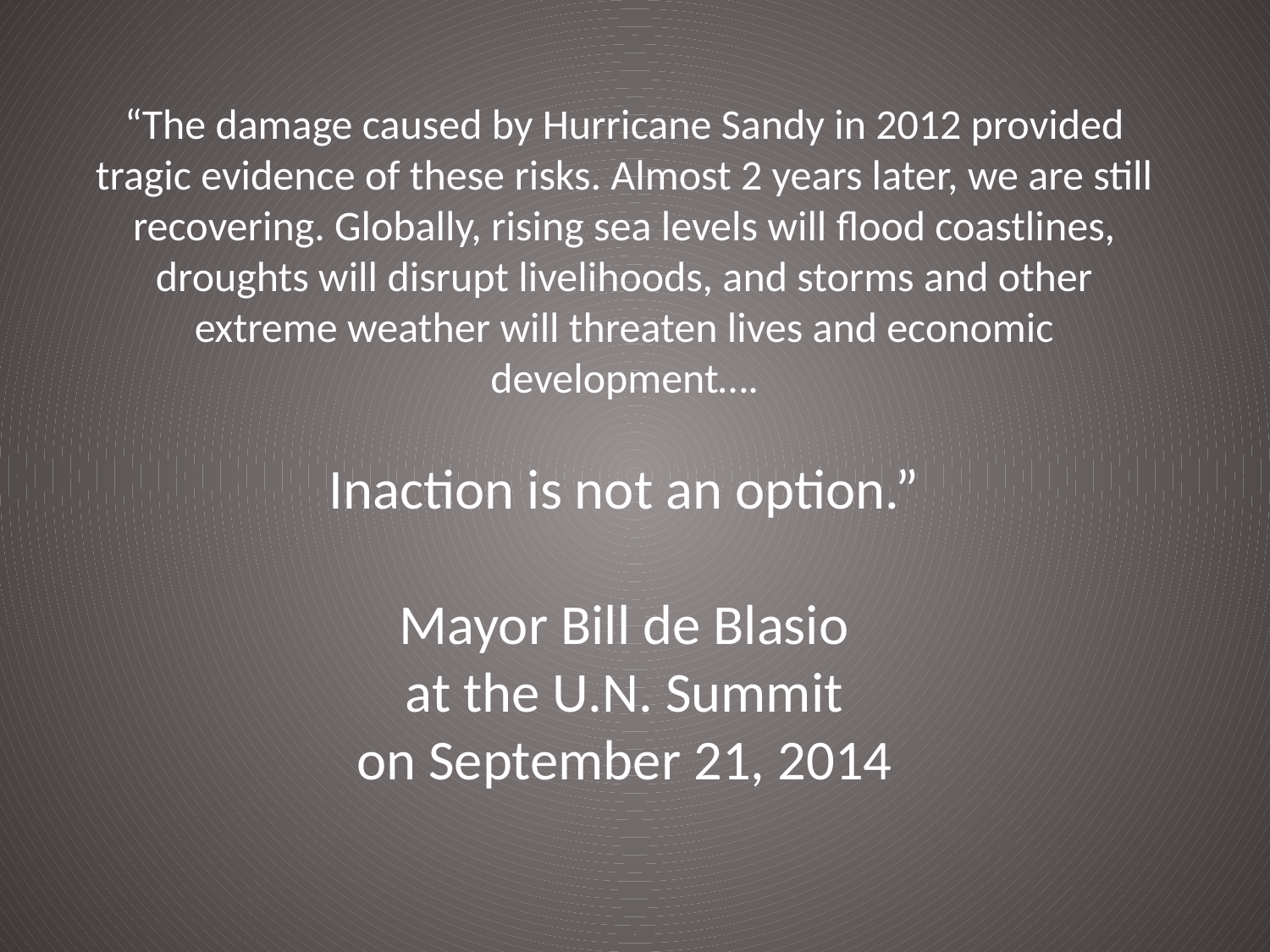

# “The damage caused by Hurricane Sandy in 2012 provided tragic evidence of these risks. Almost 2 years later, we are still recovering. Globally, rising sea levels will flood coastlines, droughts will disrupt livelihoods, and storms and other extreme weather will threaten lives and economic development…. Inaction is not an option.” Mayor Bill de Blasio at the U.N. Summit on September 21, 2014